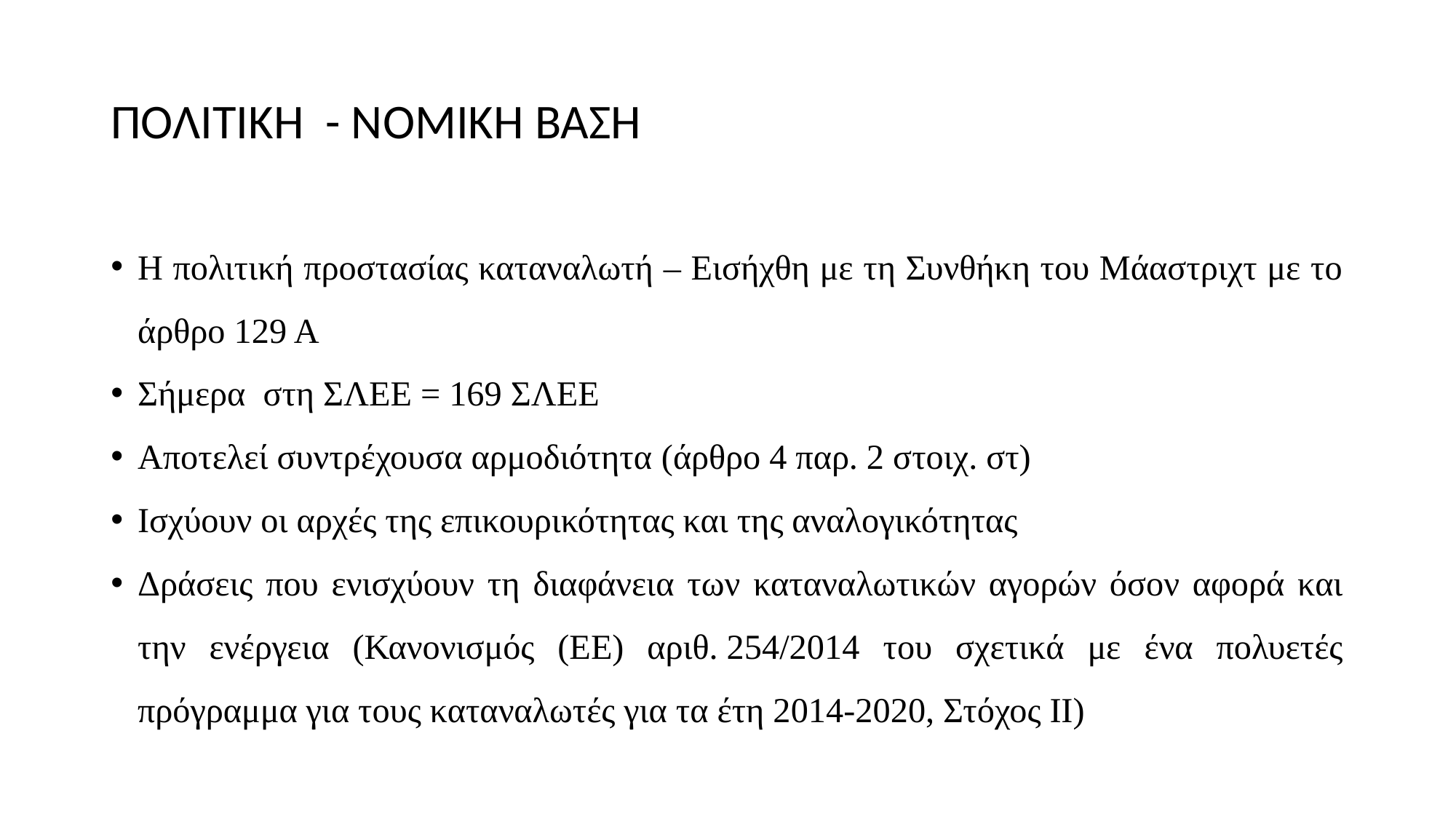

# ΠΟΛΙΤΙΚΗ  - ΝΟΜΙΚΗ ΒΑΣΗ
Η πολιτική προστασίας καταναλωτή – Εισήχθη με τη Συνθήκη του Μάαστριχτ με το άρθρο 129 Α
Σήμερα  στη ΣΛΕΕ = 169 ΣΛΕΕ
Αποτελεί συντρέχουσα αρμοδιότητα (άρθρο 4 παρ. 2 στοιχ. στ)
Ισχύουν οι αρχές της επικουρικότητας και της αναλογικότητας
Δράσεις που ενισχύουν τη διαφάνεια των καταναλωτικών αγορών όσον αφορά και την ενέργεια (Κανονισμός (ΕΕ) αριθ. 254/2014 του σχετικά με ένα πολυετές πρόγραμμα για τους καταναλωτές για τα έτη 2014-2020, Στόχος ΙΙ)